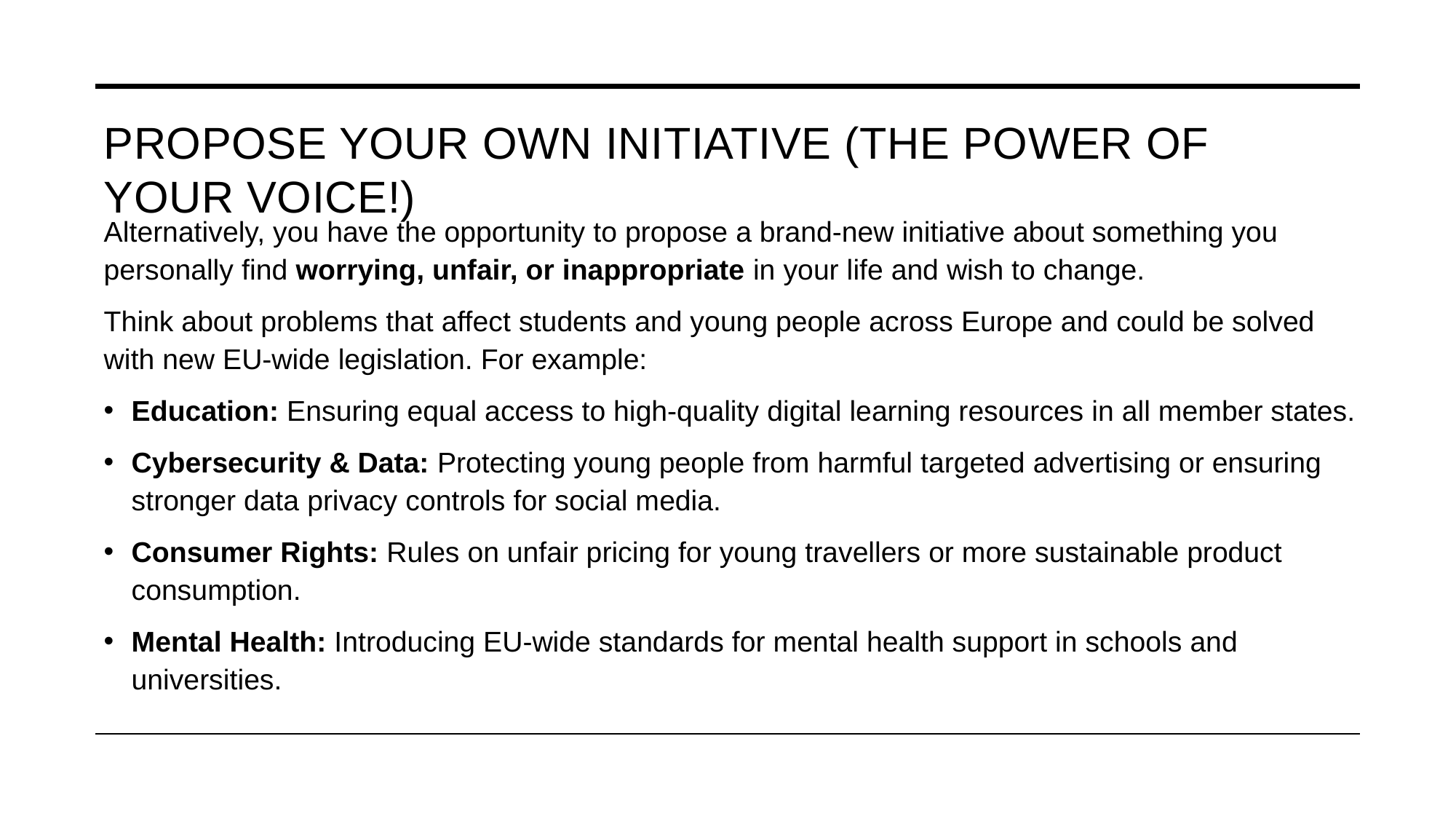

# Propose Your Own Initiative (The Power of Your Voice!)
Alternatively, you have the opportunity to propose a brand-new initiative about something you personally find worrying, unfair, or inappropriate in your life and wish to change.
Think about problems that affect students and young people across Europe and could be solved with new EU-wide legislation. For example:
Education: Ensuring equal access to high-quality digital learning resources in all member states.
Cybersecurity & Data: Protecting young people from harmful targeted advertising or ensuring stronger data privacy controls for social media.
Consumer Rights: Rules on unfair pricing for young travellers or more sustainable product consumption.
Mental Health: Introducing EU-wide standards for mental health support in schools and universities.